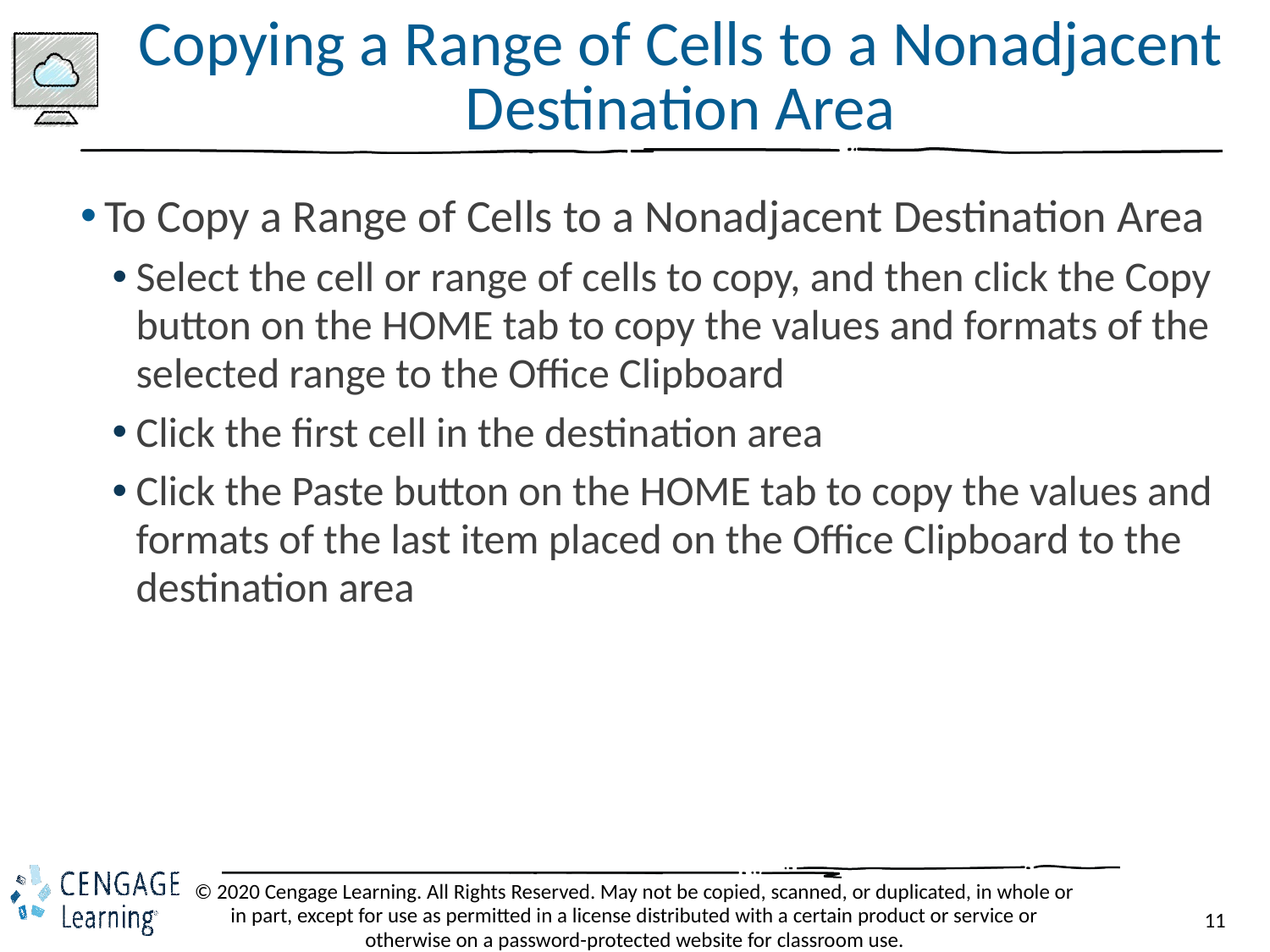

# Copying a Range of Cells to a Nonadjacent Destination Area
To Copy a Range of Cells to a Nonadjacent Destination Area
Select the cell or range of cells to copy, and then click the Copy button on the HOME tab to copy the values and formats of the selected range to the Office Clipboard
Click the first cell in the destination area
Click the Paste button on the HOME tab to copy the values and formats of the last item placed on the Office Clipboard to the destination area